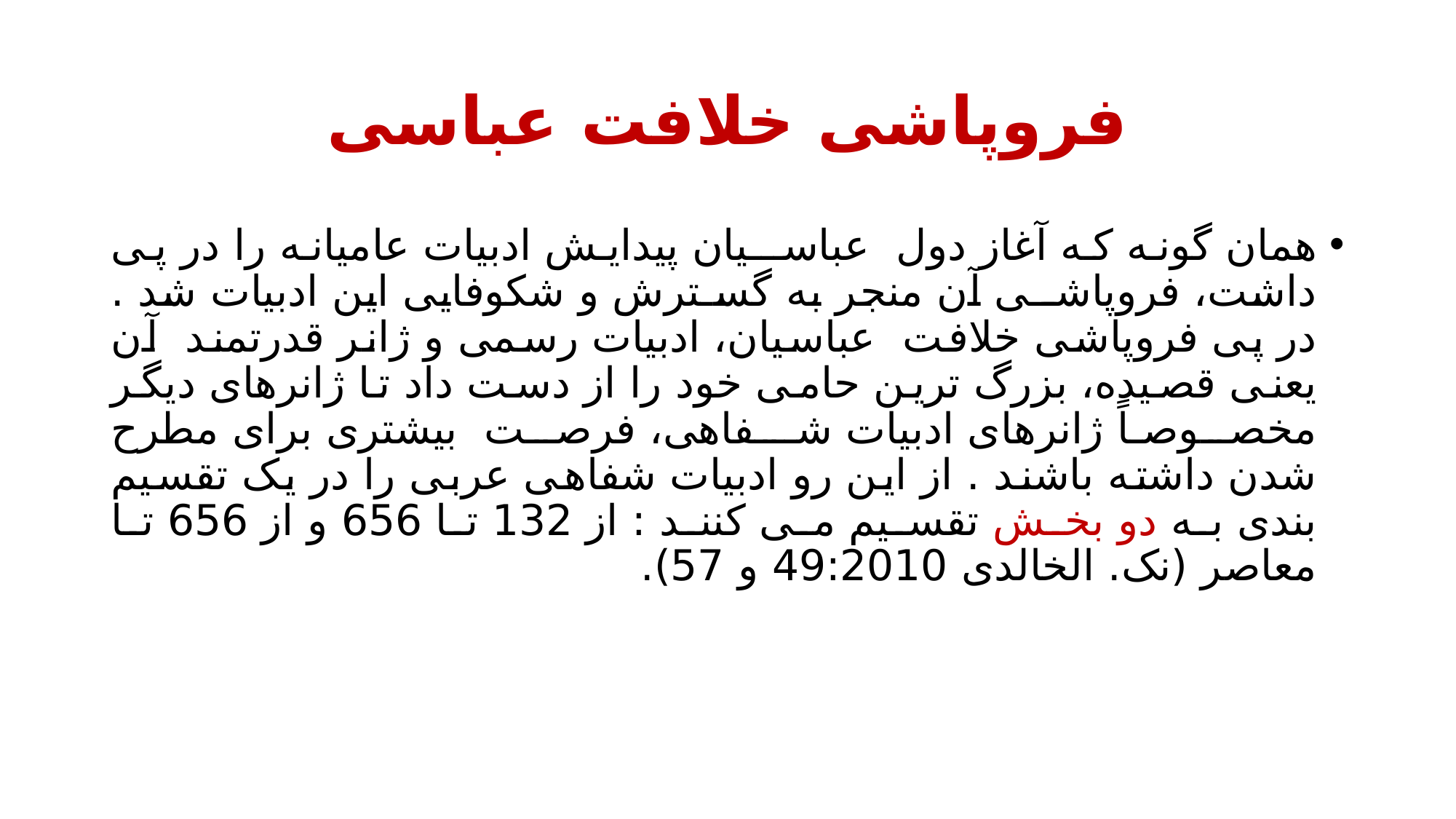

# فروپاشی خلافت عباسی
همان گونه که آغاز دول  عباســیان پیدایش ادبیات عامیانه را در پی داشت، فروپاشــی آن منجر به گسـترش و شکوفایی این ادبیات شد . در پی فروپاشی خلافت  عباسیان، ادبیات رسمی و ژانر قدرتمند  آن یعنی قصیده، بزرگ ترین حامی خود را از دست داد تا ژانرهای دیگر مخصوصـاً ژانرهای ادبیات شـفاهی، فرصت  بیشتری برای مطرح شدن داشته باشند . از این رو ادبیات شفاهی عربی را در یک تقسیم بندی به دو بخش تقسیم می کنند : از 132 تا 656 و از 656 تا معاصر (نک. الخالدی 49:2010 و 57).